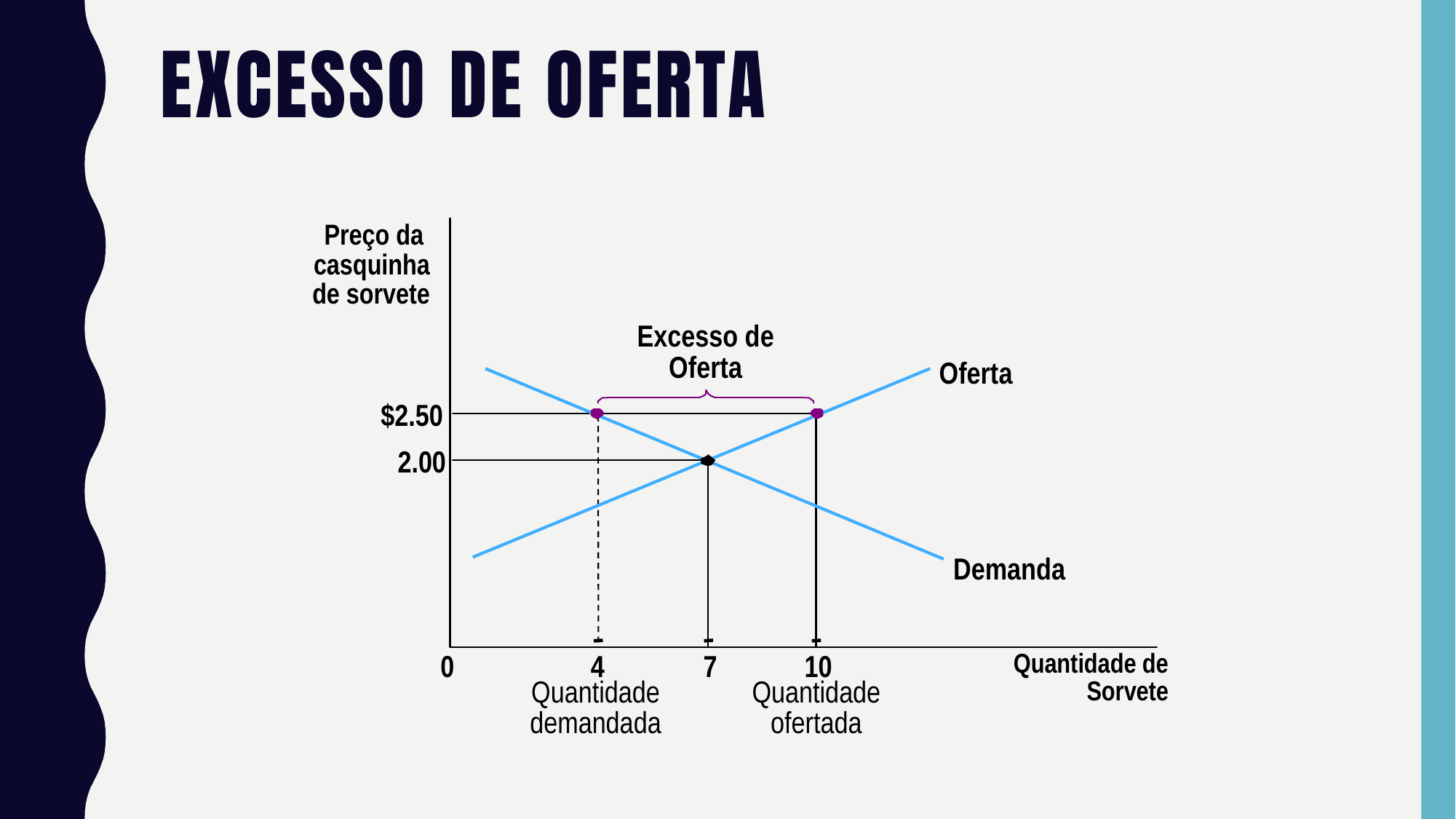

# Excesso de Oferta

Preço da
casquinha
de sorvete
Excesso de
Oferta
Oferta

$2.50

2.00

Demanda

4
7
10
0
Quantidade de
Sorvete
Quantidade
demandada
Quantidade
ofertada